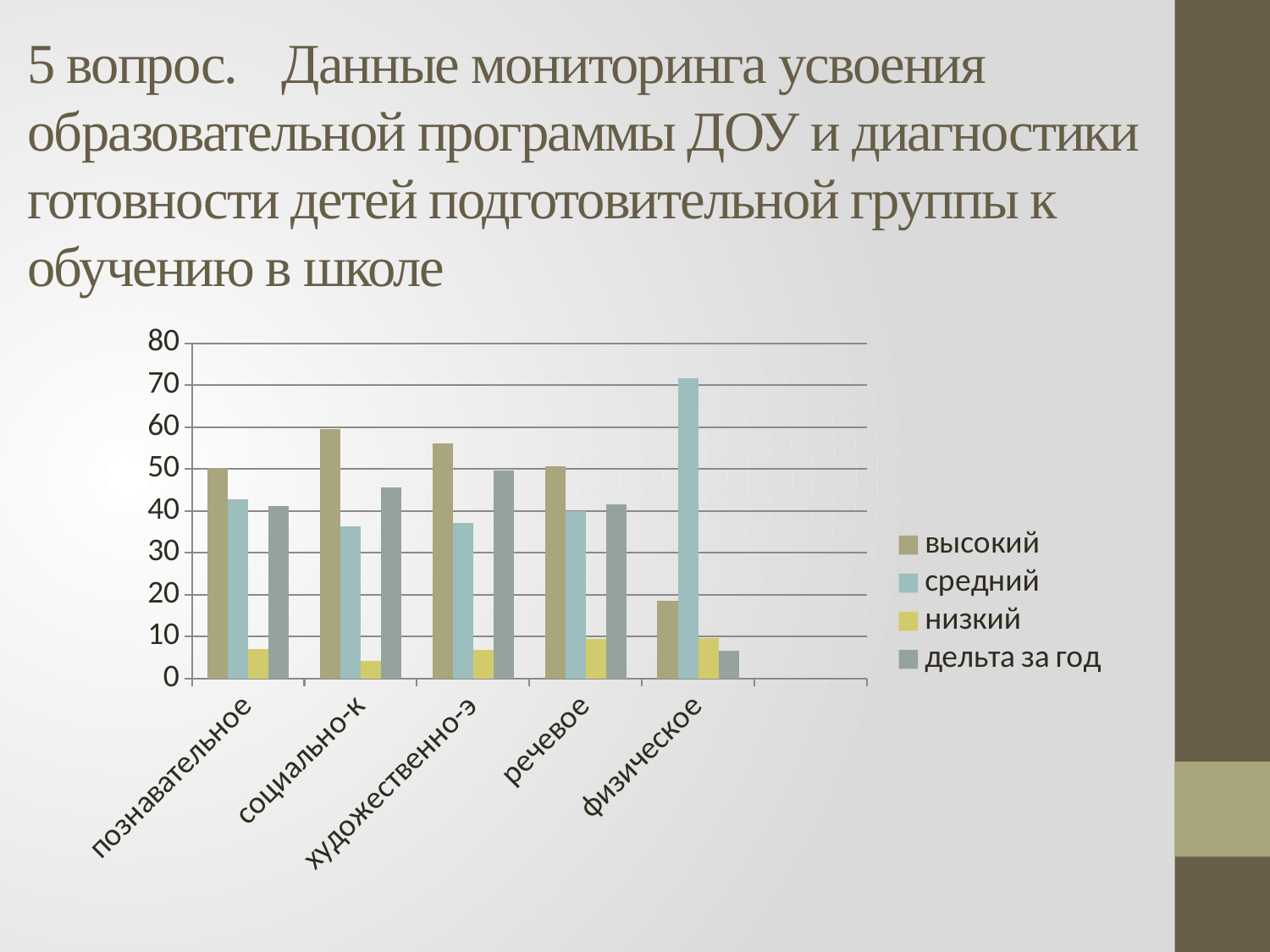

# 5 вопрос.	Данные мониторинга усвоения образовательной программы ДОУ и диагностики готовности детей подготовительной группы к обучению в школе

### Chart

| Category | высокий | средний | низкий | дельта за год |
|---|---|---|---|---|
| познавательное | 50.3 | 42.7 | 7.0 | 41.1 |
| социально-к | 59.5 | 36.4 | 4.1 | 45.5 |
| художественно-э | 56.1 | 37.1 | 6.8 | 49.6 |
| речевое | 50.6 | 40.0 | 9.4 | 41.6 |
| физическое | 18.6 | 71.6 | 9.7 | 6.6 |